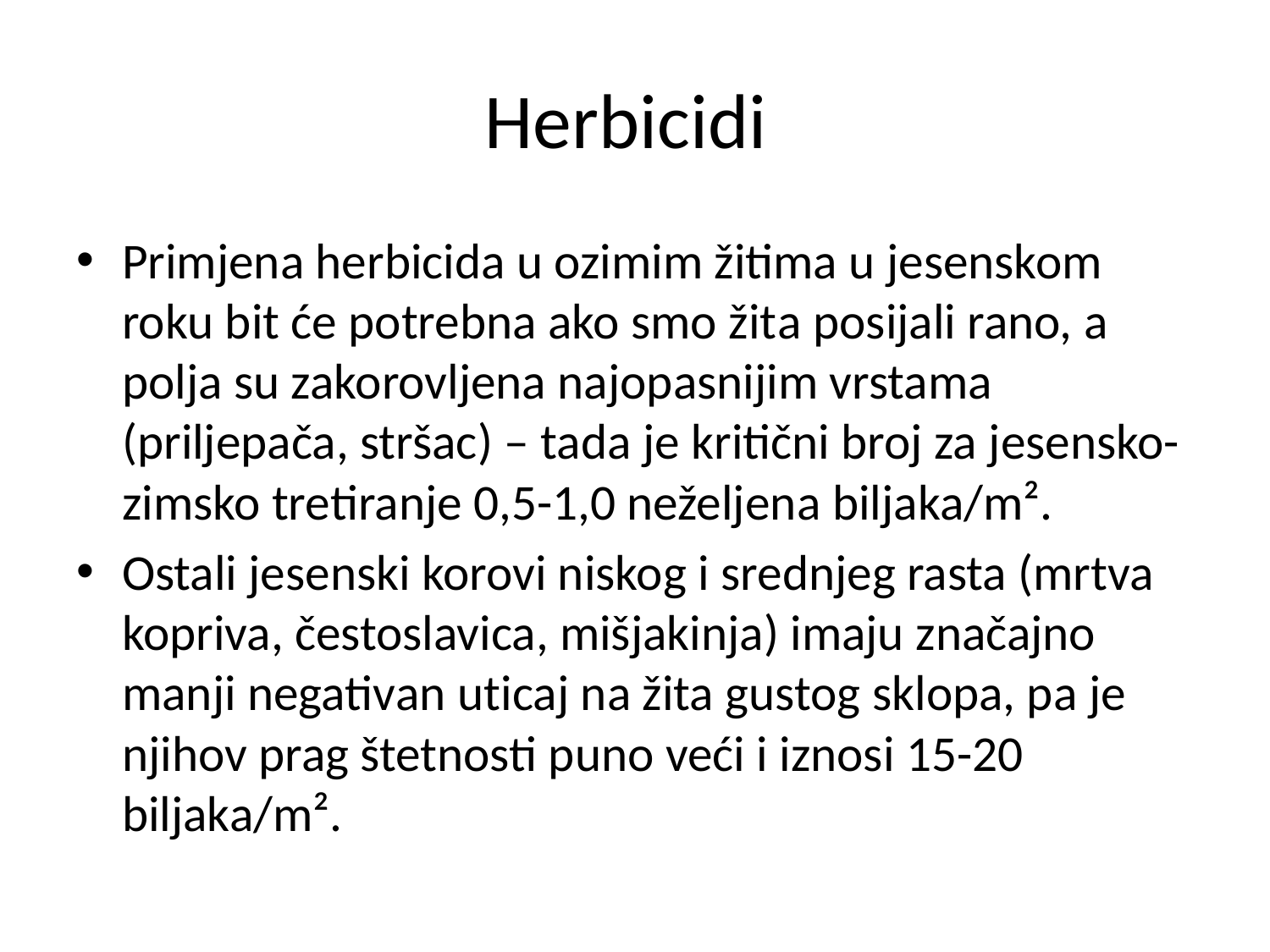

# Herbicidi
Primjena herbicida u ozimim žitima u jesenskom roku bit će potrebna ako smo žita posijali rano, a polja su zakorovljena najopasnijim vrstama (priljepača, stršac) – tada je kritični broj za jesensko-zimsko tretiranje 0,5-1,0 neželjena biljaka/m².
Ostali jesenski korovi niskog i srednjeg rasta (mrtva kopriva, čestoslavica, mišjakinja) imaju značajno manji negativan uticaj na žita gustog sklopa, pa je njihov prag štetnosti puno veći i iznosi 15-20 biljaka/m².